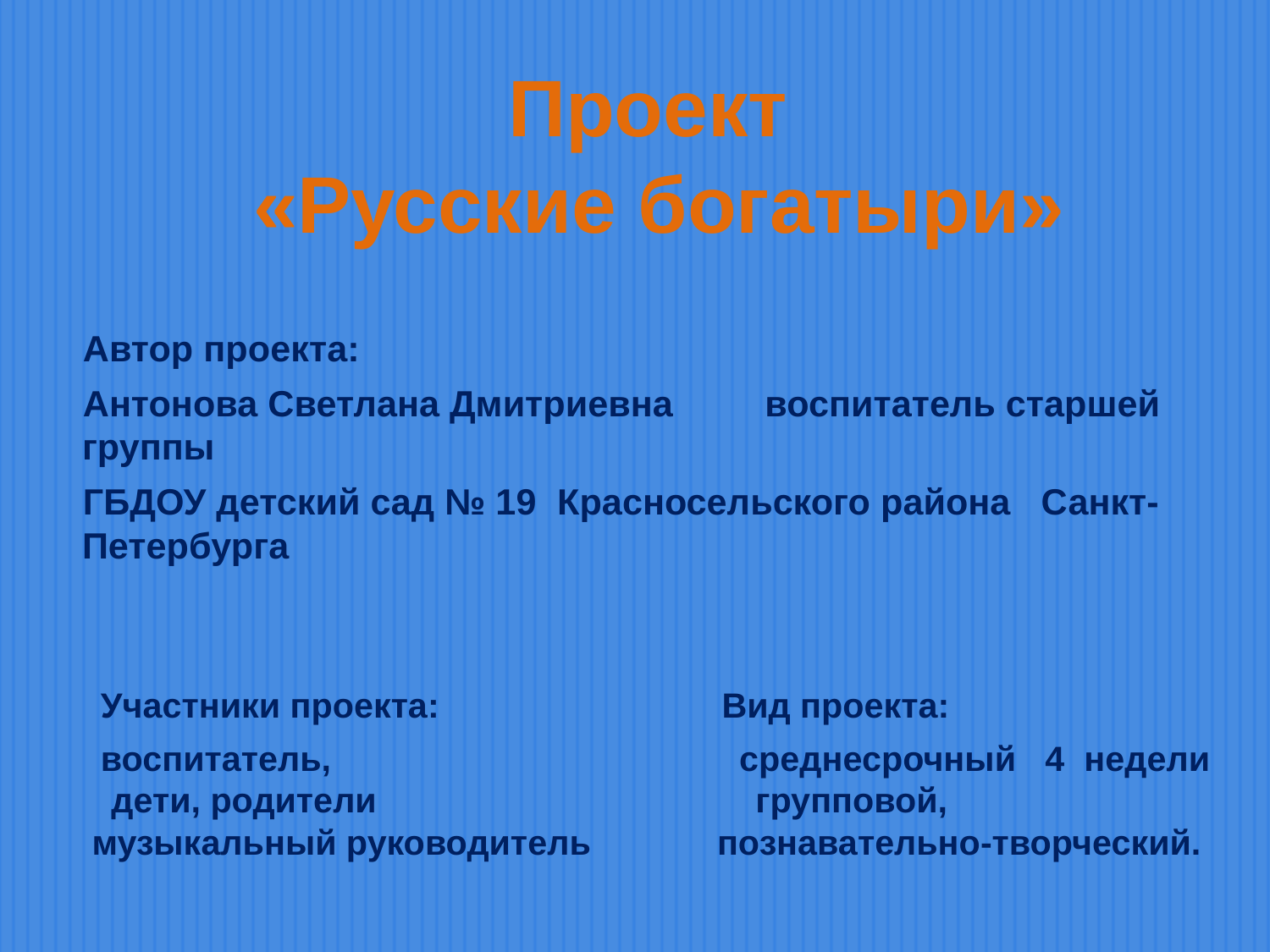

# Проект «Русские богатыри»

    Автор проекта:
    Антонова Светлана Дмитриевна         воспитатель старшей группы
    ГБДОУ детский сад № 19  Красносельского района   Санкт-Петербурга

      Участники проекта:                             Вид проекта:
      воспитатель,                                          среднесрочный   4  недели        дети, родители                                       групповой,
 музыкальный руководитель             познавательно-творческий.